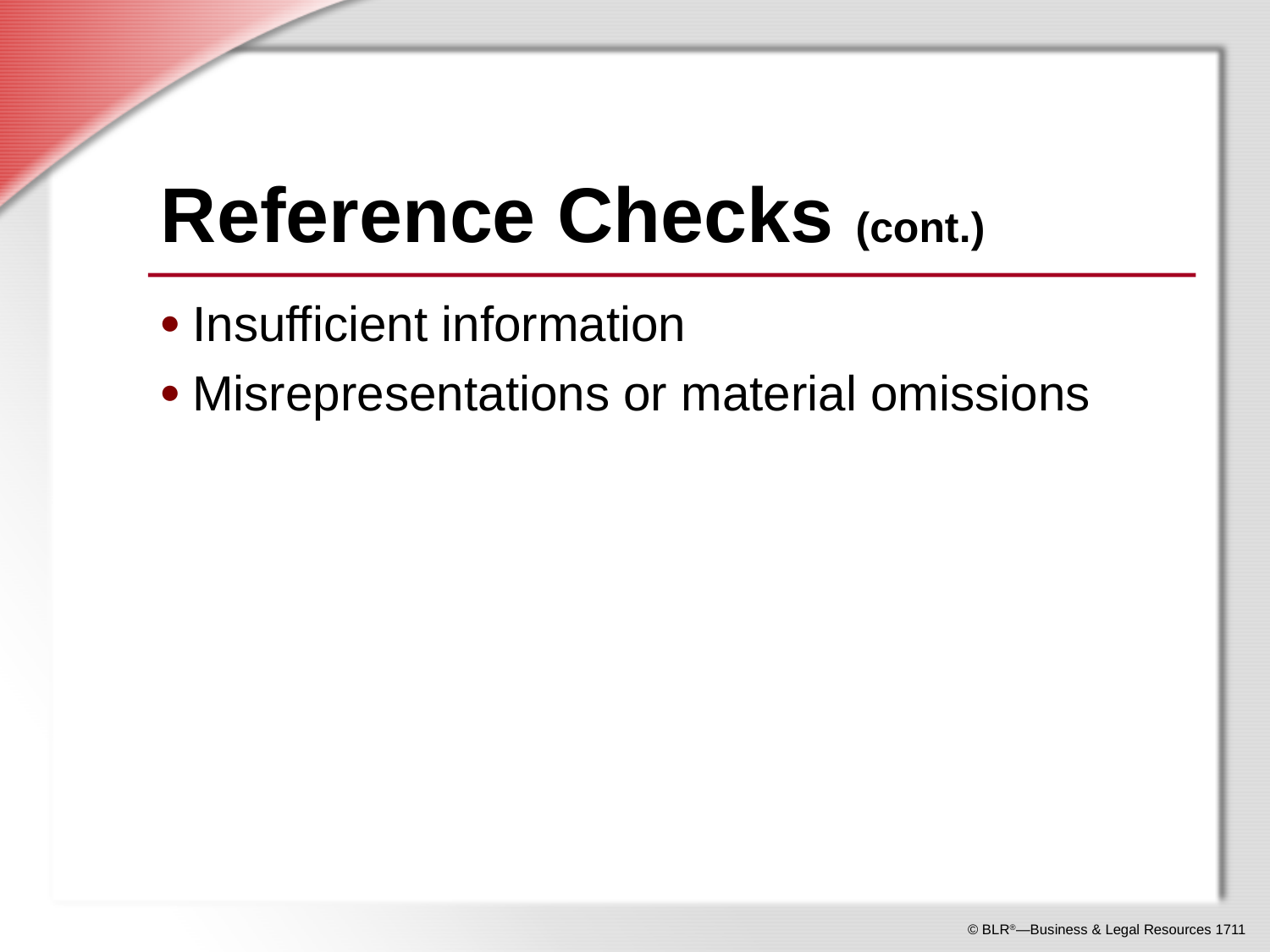

# Reference Checks (cont.)
Insufficient information
Misrepresentations or material omissions